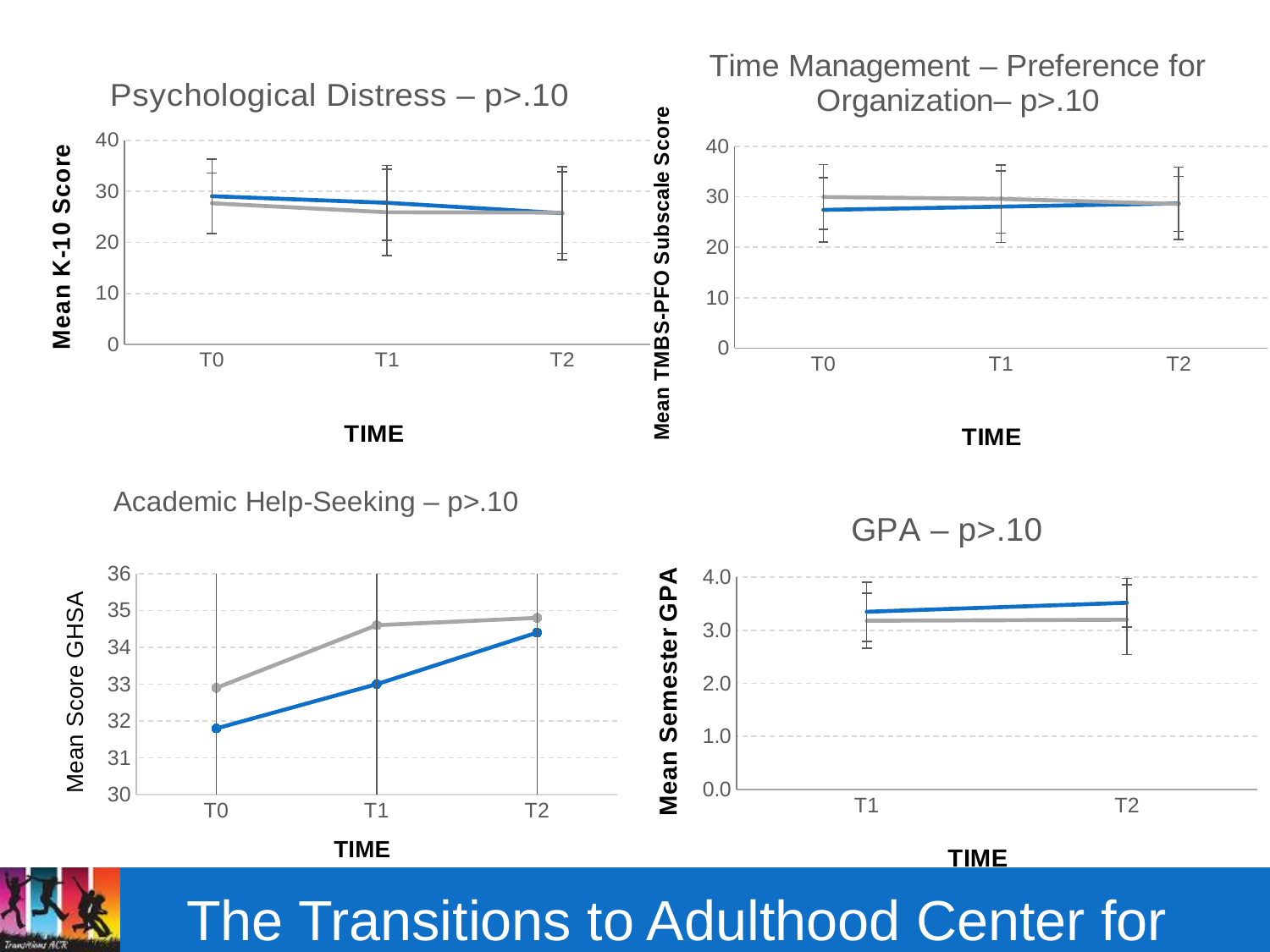

# Results 4

### Chart: Time Management – Preference for Organization– p>.10

| Category | PASS | Control |  |
|---|---|---|---|
| T0 | 27.38 | 29.94 | None |
| T1 | 28.04 | 29.56 | None |
| T2 | 28.67 | 28.56 | None |

### Chart: Psychological Distress – p>.10

| Category | PASS | Control |
|---|---|---|
| T0 | 29.041666666666664 | 27.66666666666667 |
| T1 | 27.75 | 25.88888888888889 |
| T2 | 25.708333333333336 | 25.833333333333336 |

### Chart: Academic Help-Seeking – p>.10

| Category | Control | PASS |
|---|---|---|
| T0 | 32.9 | 31.8 |
| T1 | 34.6 | 33.0 |
| T2 | 34.8 | 34.4 |

### Chart: GPA – p>.10

| Category | PASS | Control |
|---|---|---|
| T1 | 3.35 | 3.18 |
| T2 | 3.52 | 3.2 |